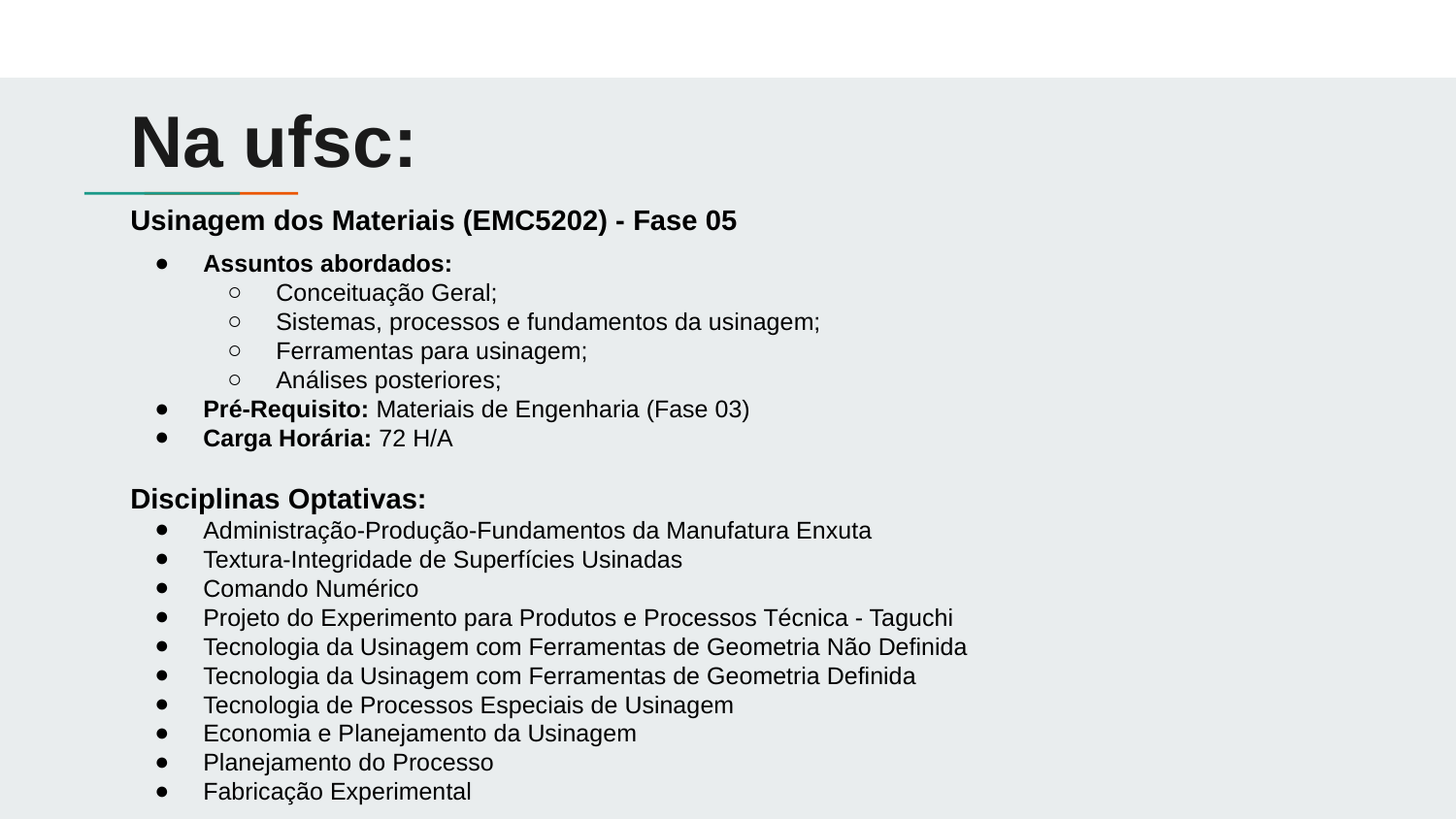

# Na ufsc:
Usinagem dos Materiais (EMC5202) - Fase 05
Assuntos abordados:
Conceituação Geral;
Sistemas, processos e fundamentos da usinagem;
Ferramentas para usinagem;
Análises posteriores;
Pré-Requisito: Materiais de Engenharia (Fase 03)
Carga Horária: 72 H/A

Disciplinas Optativas:
Administração-Produção-Fundamentos da Manufatura Enxuta
Textura-Integridade de Superfícies Usinadas
Comando Numérico
Projeto do Experimento para Produtos e Processos Técnica - Taguchi
Tecnologia da Usinagem com Ferramentas de Geometria Não Definida
Tecnologia da Usinagem com Ferramentas de Geometria Definida
Tecnologia de Processos Especiais de Usinagem
Economia e Planejamento da Usinagem
Planejamento do Processo
Fabricação Experimental